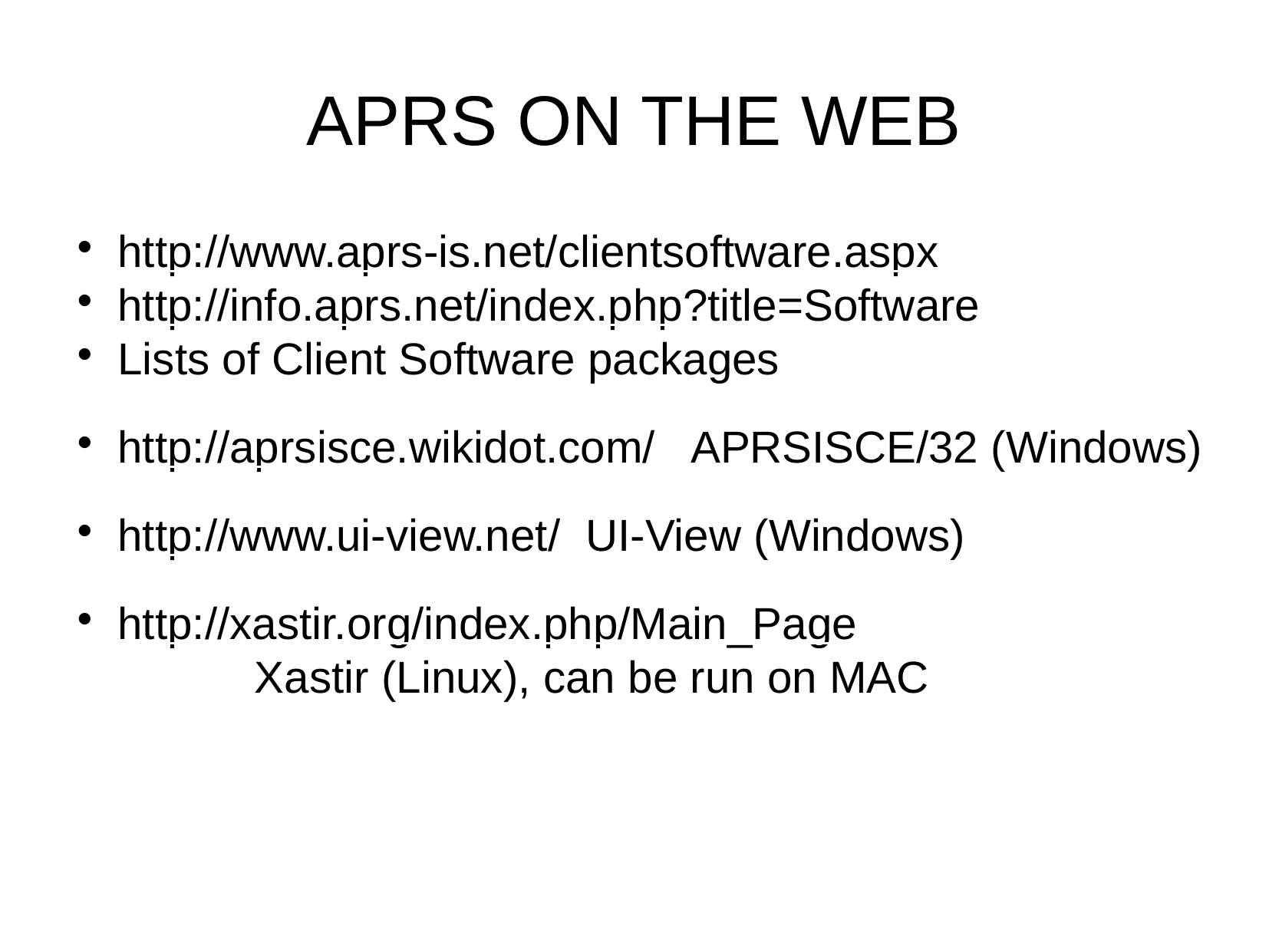

APRS ON THE WEB
http://www.aprs-is.net/clientsoftware.aspx
http://info.aprs.net/index.php?title=Software
Lists of Client Software packages

http://aprsisce.wikidot.com/   APRSISCE/32 (Windows)

http://www.ui-view.net/  UI-View (Windows)

http://xastir.org/index.php/Main_Page                                       Xastir (Linux), can be run on MAC